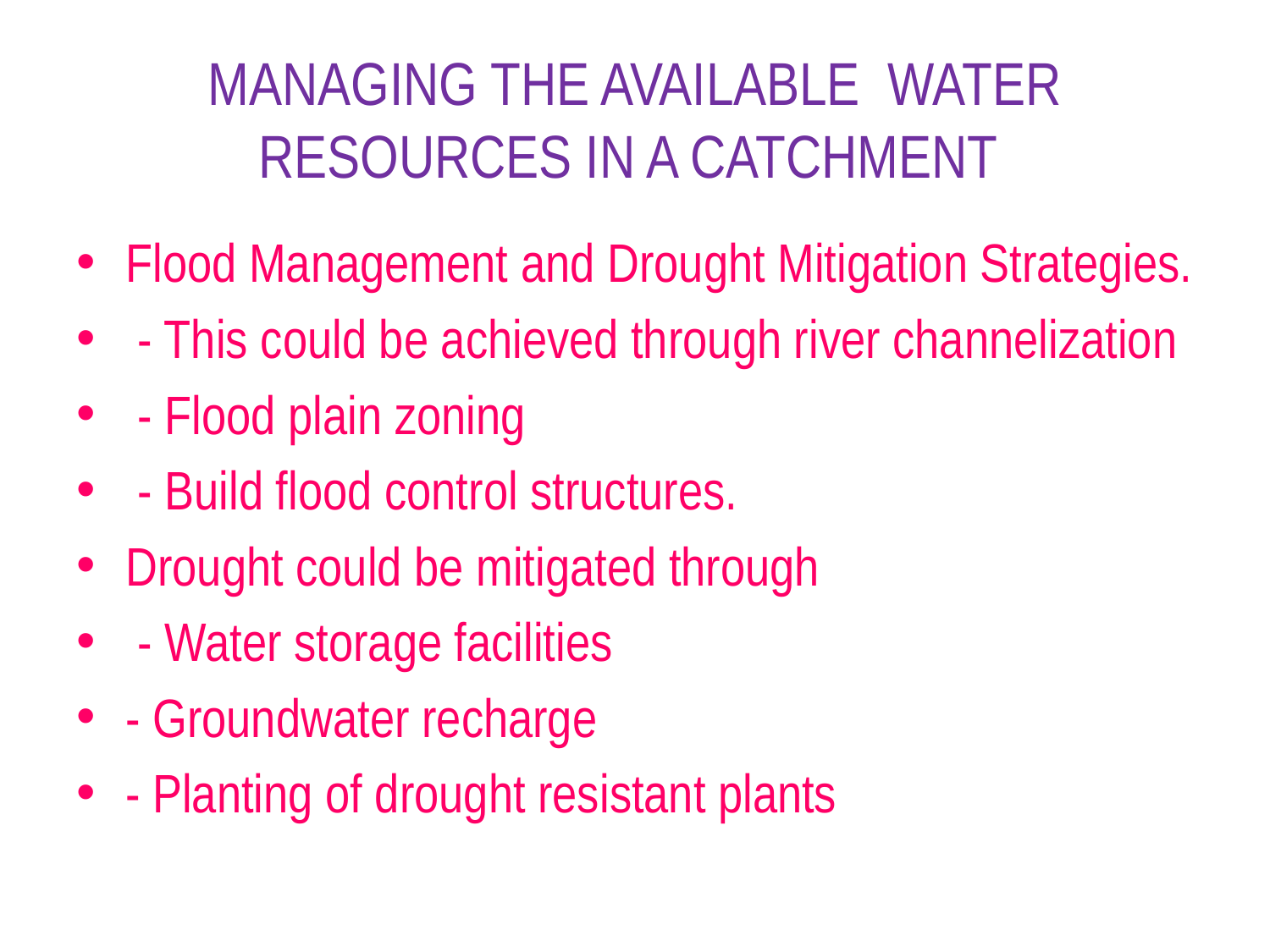

# MANAGING THE AVAILABLE  WATER RESOURCES IN A CATCHMENT
Flood Management and Drought Mitigation Strategies.
 - This could be achieved through river channelization
 - Flood plain zoning
 - Build flood control structures.
Drought could be mitigated through
 - Water storage facilities
- Groundwater recharge
- Planting of drought resistant plants